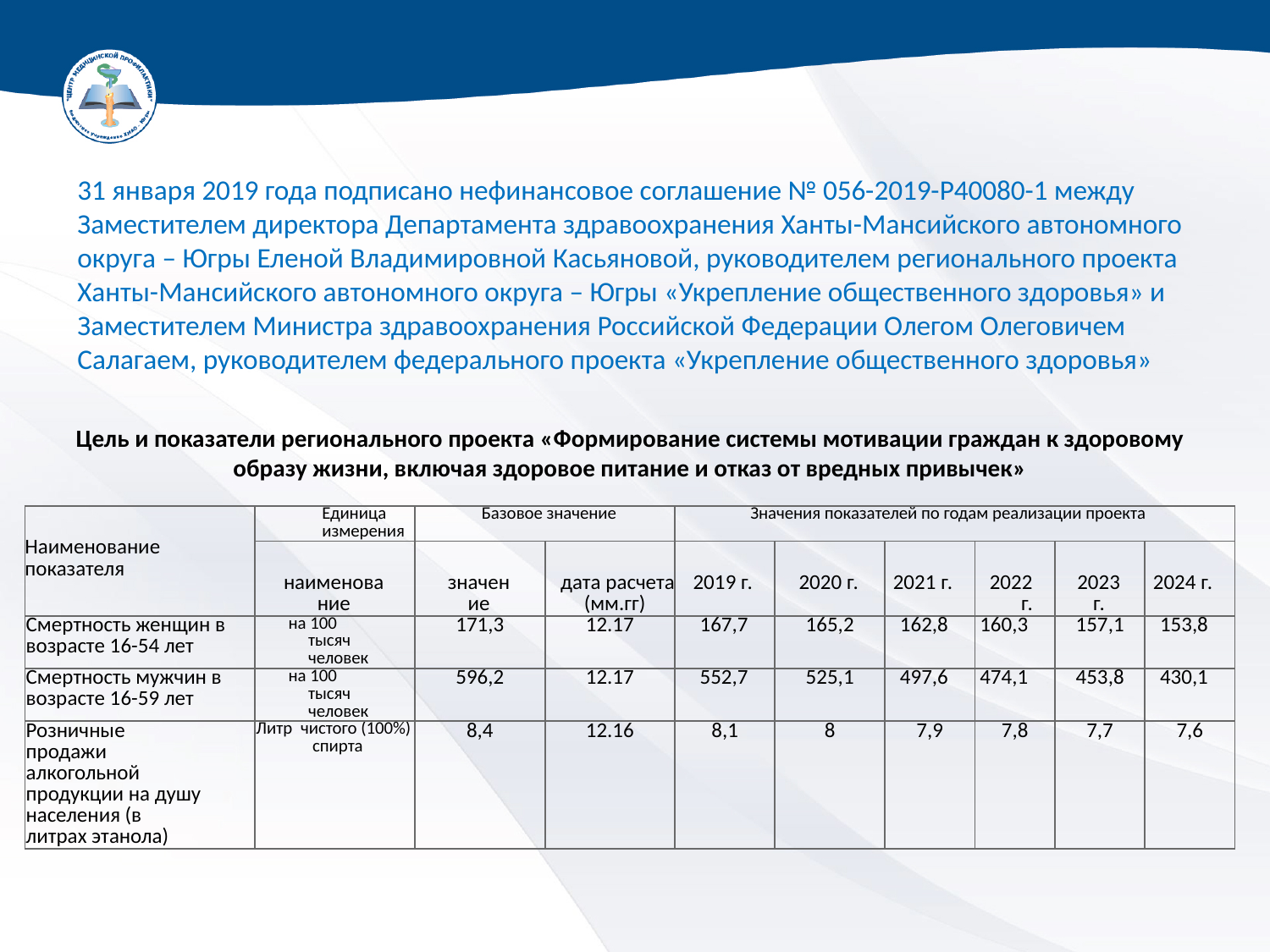

31 января 2019 года подписано нефинансовое соглашение № 056-2019-Р40080-1 между Заместителем директора Департамента здравоохранения Ханты-Мансийского автономного округа – Югры Еленой Владимировной Касьяновой, руководителем регионального проекта Ханты-Мансийского автономного округа – Югры «Укрепление общественного здоровья» и Заместителем Министра здравоохранения Российской Федерации Олегом Олеговичем Салагаем, руководителем федерального проекта «Укрепление общественного здоровья»
Цель и показатели регионального проекта «Формирование системы мотивации граждан к здоровому образу жизни, включая здоровое питание и отказ от вредных привычек»
| Наименование показателя | Единица измерения | Базовое значение |  | Значения показателей по годам реализации проекта |  |  |  |  |  |
| --- | --- | --- | --- | --- | --- | --- | --- | --- | --- |
|  | наименование | значение | дата расчета (мм.гг) | 2019 г. | 2020 г. | 2021 г. | 2022 г. | 2023 г. | 2024 г. |
| Смертность женщин в возрасте 16-54 лет | на 100 тысяч человек | 171,3 | 12.17 | 167,7 | 165,2 | 162,8 | 160,3 | 157,1 | 153,8 |
| Смертность мужчин в возрасте 16-59 лет | на 100 тысяч человек | 596,2 | 12.17 | 552,7 | 525,1 | 497,6 | 474,1 | 453,8 | 430,1 |
| Розничные продажи алкогольной продукции на душу населения (в литрах этанола) | Литр чистого (100%) спирта | 8,4 | 12.16 | 8,1 | 8 | 7,9 | 7,8 | 7,7 | 7,6 |